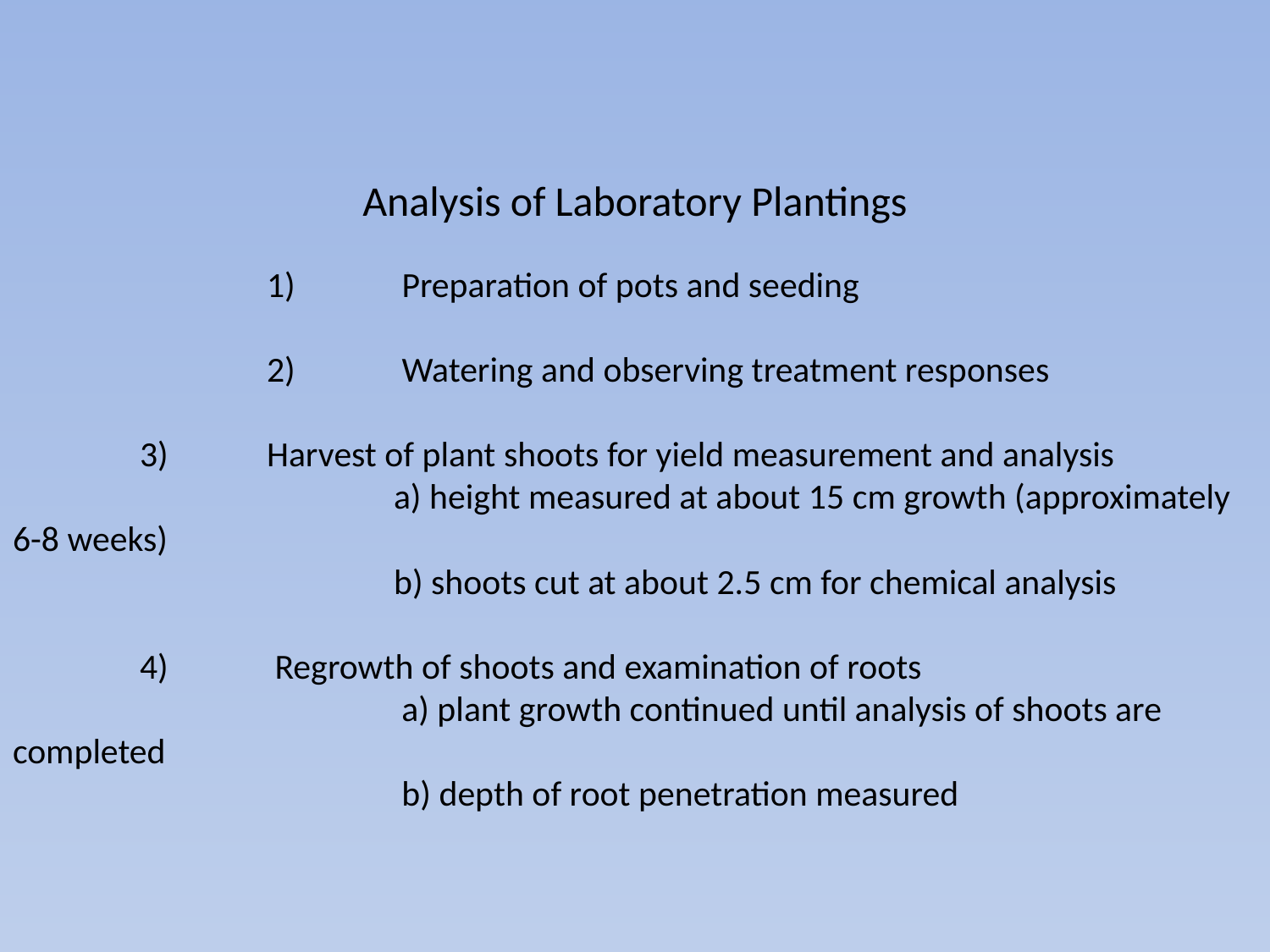

#

Analysis of Laboratory Plantings

	 	1)	 Preparation of pots and seeding
		2)	 Watering and observing treatment responses
 	3)	Harvest of plant shoots for yield measurement and analysis
		 	a) height measured at about 15 cm growth (approximately 6-8 weeks)
		 	b) shoots cut at about 2.5 cm for chemical analysis

 	4)	 Regrowth of shoots and examination of roots
			 a) plant growth continued until analysis of shoots are completed
		 	 b) depth of root penetration measured